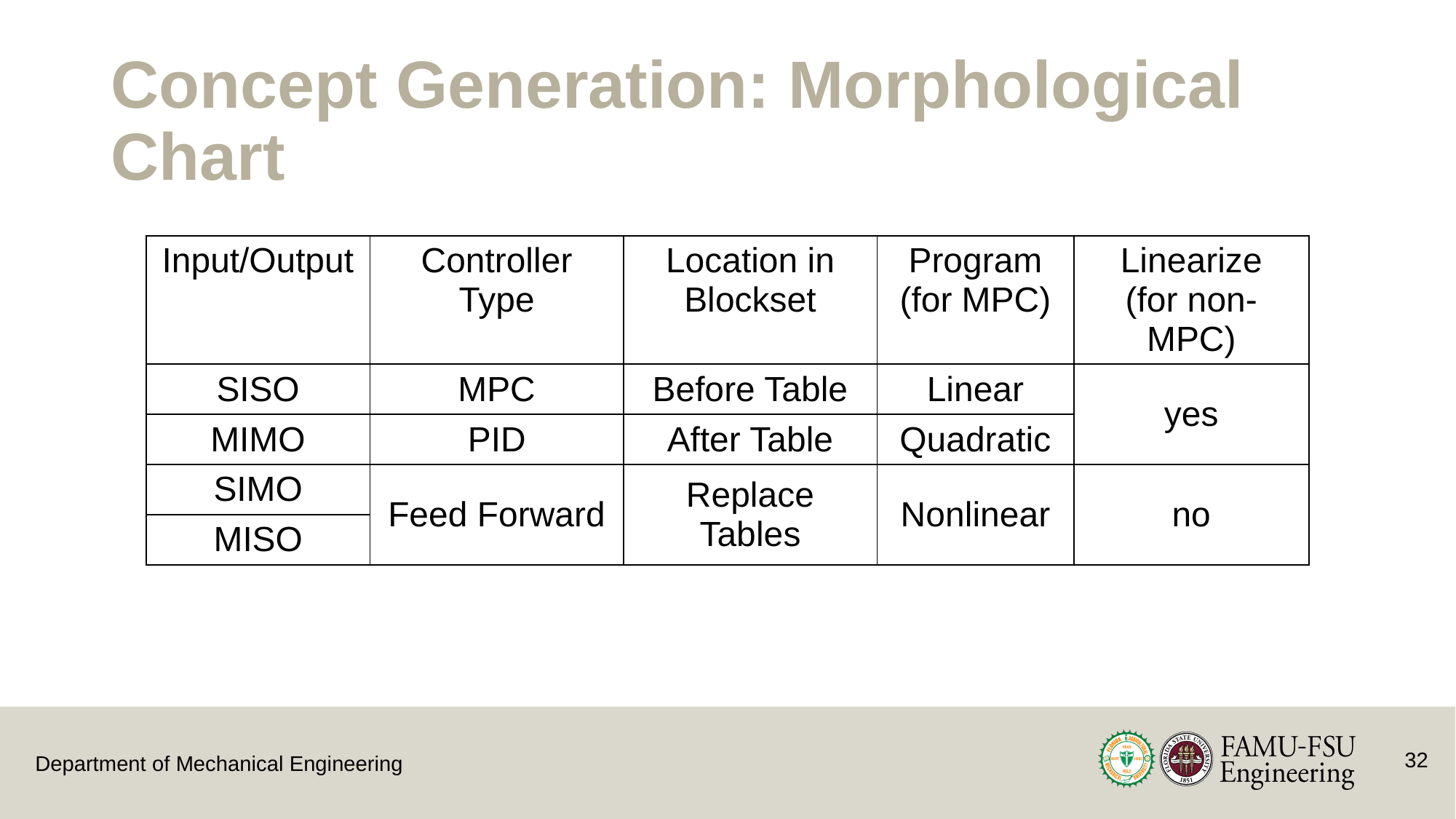

# Concept Generation: Morphological Chart
| Input/Output​ | Controller​ Type​ | Location in​ Blockset​ | Program​ (for MPC)​ | Linearize​ (for non-MPC)​ |
| --- | --- | --- | --- | --- |
| SISO​ | MPC​ | Before Table​ | Linear​ | yes​ |
| MIMO​ | PID​ | After Table​ | Quadratic​ |  |
| SIMO​ | Feed Forward​ | Replace Tables​ | Nonlinear​ | no​ |
| MISO​ |  |  |  |  |

32